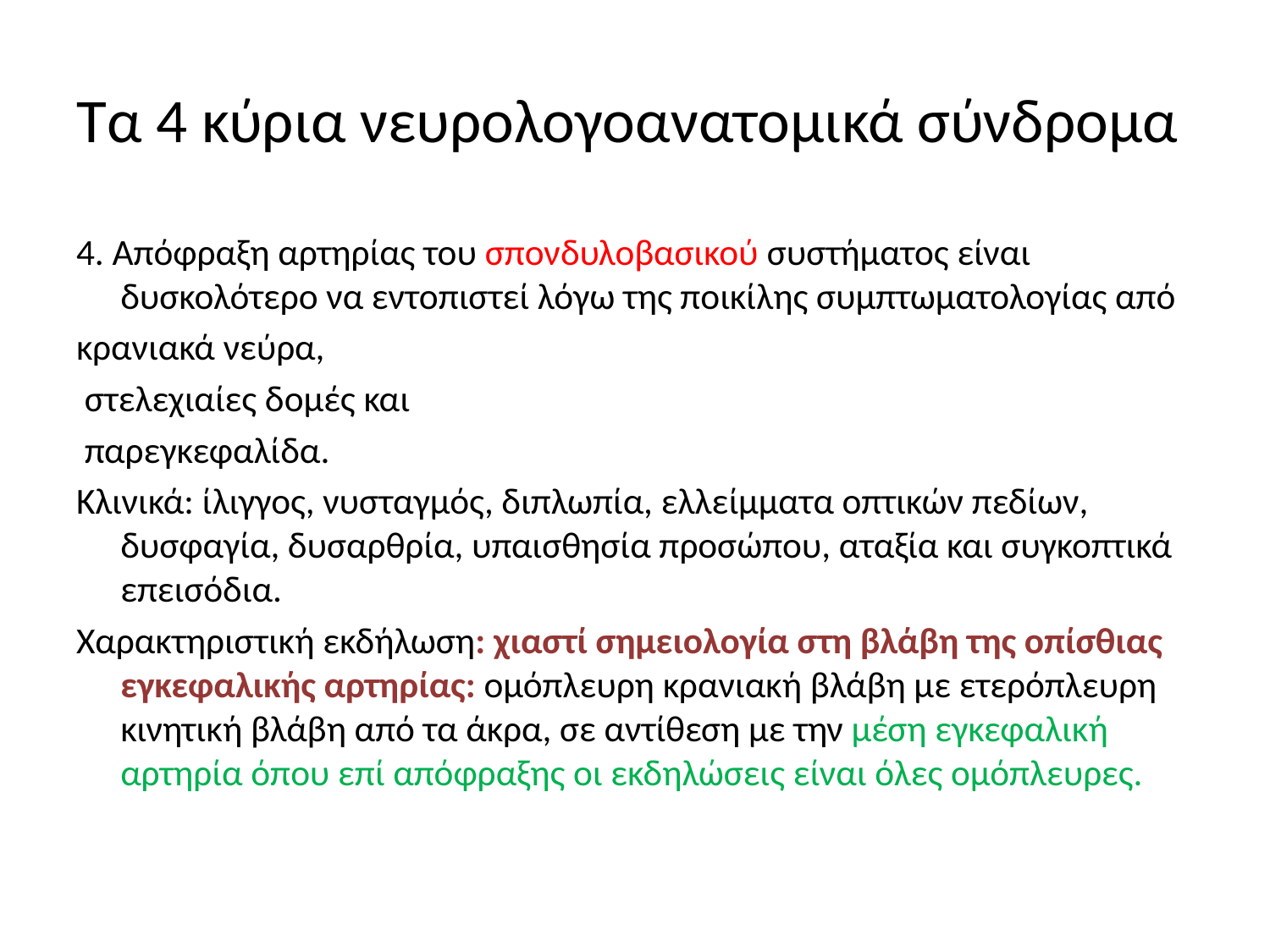

# Τα 4 κύρια νευρολογοανατομικά σύνδρομα
4. Απόφραξη αρτηρίας του σπονδυλοβασικού συστήματος είναι δυσκολότερο να εντοπιστεί λόγω της ποικίλης συμπτωματολογίας από
κρανιακά νεύρα,
 στελεχιαίες δομές και
 παρεγκεφαλίδα.
Κλινικά: ίλιγγος, νυσταγμός, διπλωπία, ελλείμματα οπτικών πεδίων, δυσφαγία, δυσαρθρία, υπαισθησία προσώπου, αταξία και συγκοπτικά επεισόδια.
Χαρακτηριστική εκδήλωση: χιαστί σημειολογία στη βλάβη της οπίσθιας εγκεφαλικής αρτηρίας: ομόπλευρη κρανιακή βλάβη με ετερόπλευρη κινητική βλάβη από τα άκρα, σε αντίθεση με την μέση εγκεφαλική αρτηρία όπου επί απόφραξης οι εκδηλώσεις είναι όλες ομόπλευρες.